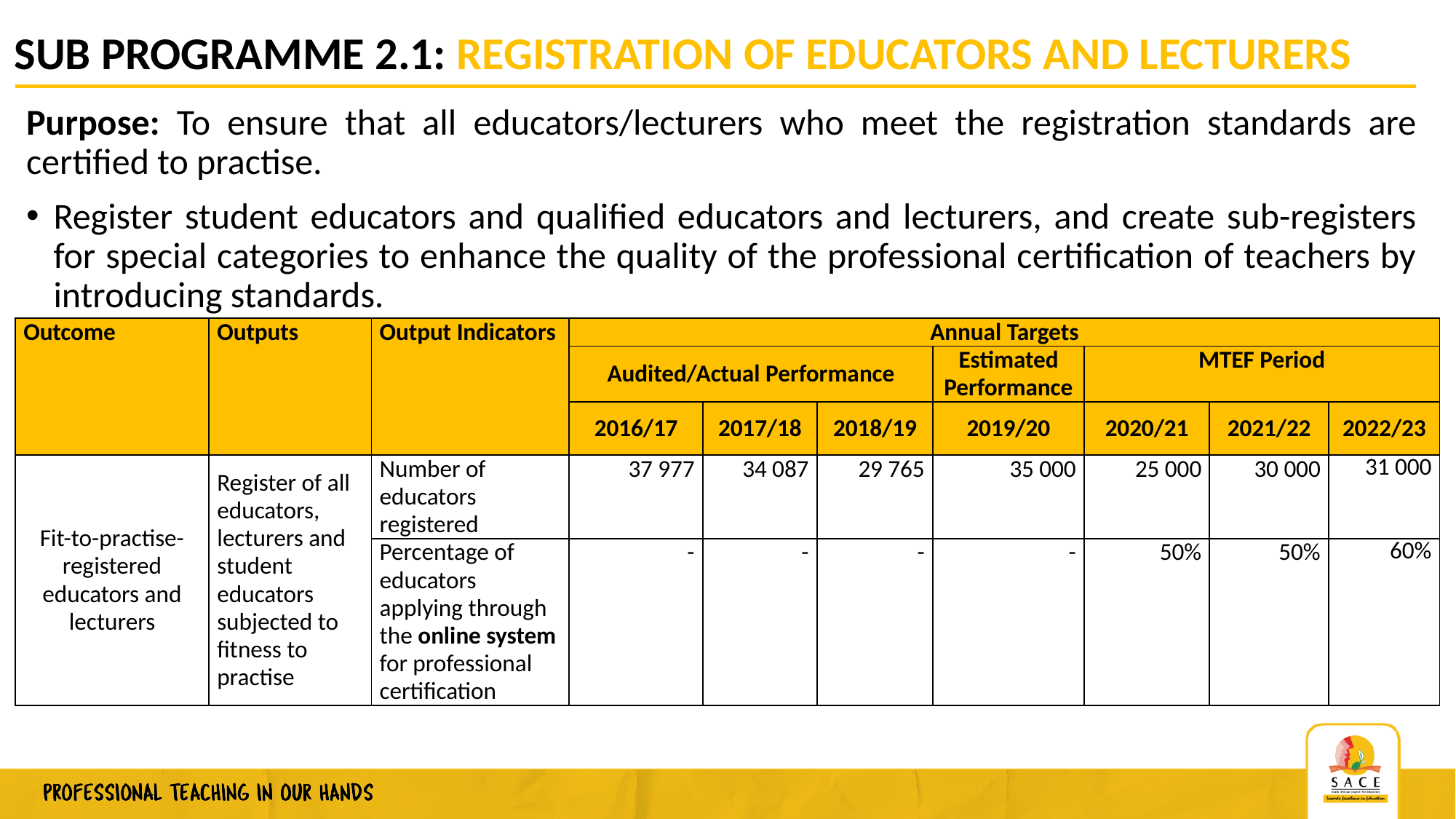

# SUB PROGRAMME 2.1: REGISTRATION OF EDUCATORS AND LECTURERS
Purpose: To ensure that all educators/lecturers who meet the registration standards are certified to practise.
Register student educators and qualified educators and lecturers, and create sub-registers for special categories to enhance the quality of the professional certification of teachers by introducing standards.
| Outcome | Outputs | Output Indicators | Annual Targets |  |  |  |  |  |  |
| --- | --- | --- | --- | --- | --- | --- | --- | --- | --- |
|  |  |  | Audited/Actual Performance |  |  | Estimated Performance | MTEF Period |  |  |
|  |  |  | 2016/17 | 2017/18 | 2018/19 | 2019/20 | 2020/21 | 2021/22 | 2022/23 |
| Fit-to-practise-registered educators and lecturers | Register of all educators, lecturers and student educators subjected to fitness to practise | Number of educators registered | 37 977 | 34 087 | 29 765 | 35 000 | 25 000 | 30 000 | 31 000 |
|  |  | Percentage of educators applying through the online system for professional certification | - | - | - | - | 50% | 50% | 60% |
23